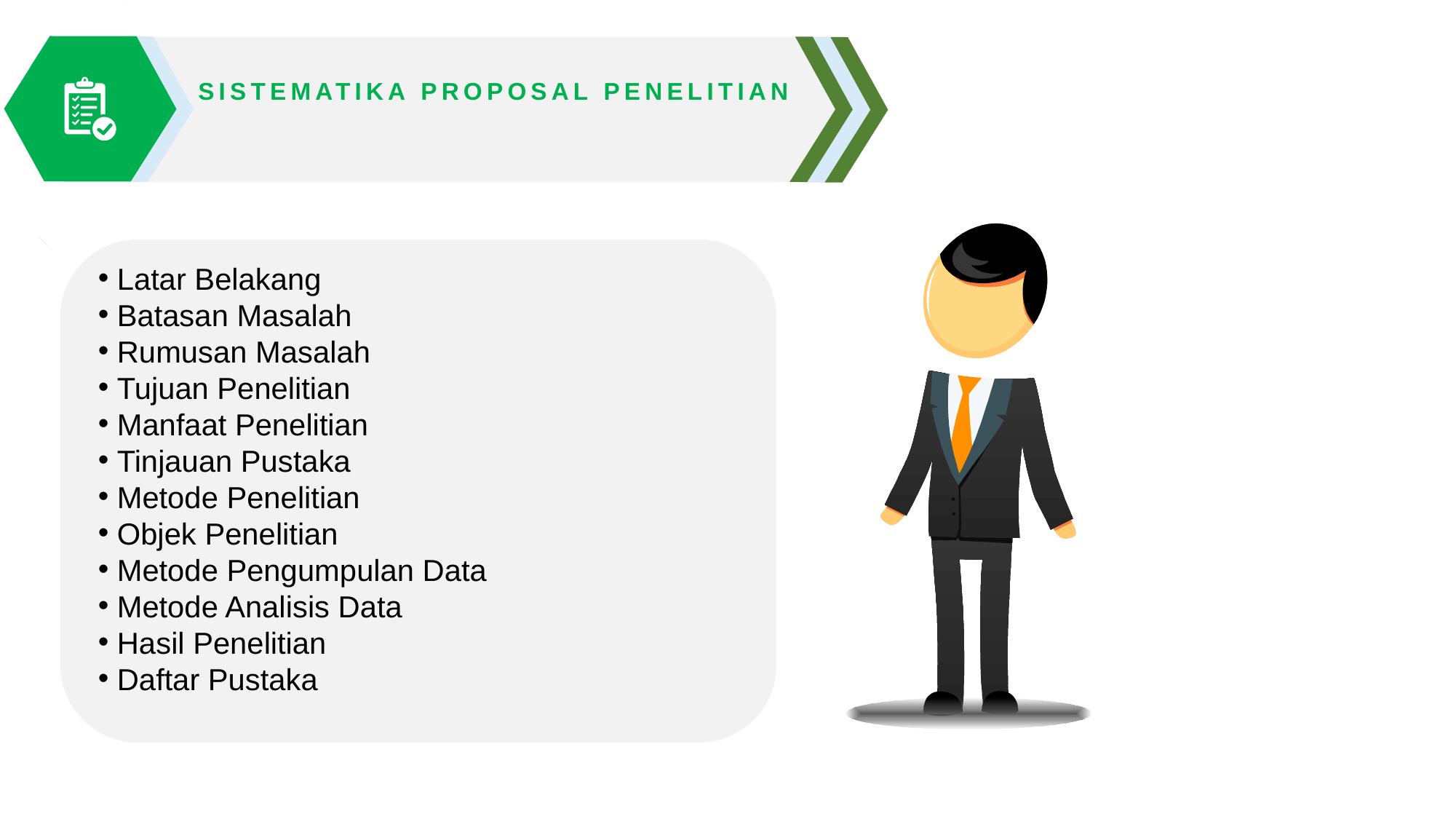

SISTEMATIKA PROPOSAL PENELITIAN

 Latar Belakang
 Batasan Masalah
 Rumusan Masalah
 Tujuan Penelitian
 Manfaat Penelitian
 Tinjauan Pustaka
 Metode Penelitian
 Objek Penelitian
 Metode Pengumpulan Data
 Metode Analisis Data
 Hasil Penelitian
 Daftar Pustaka